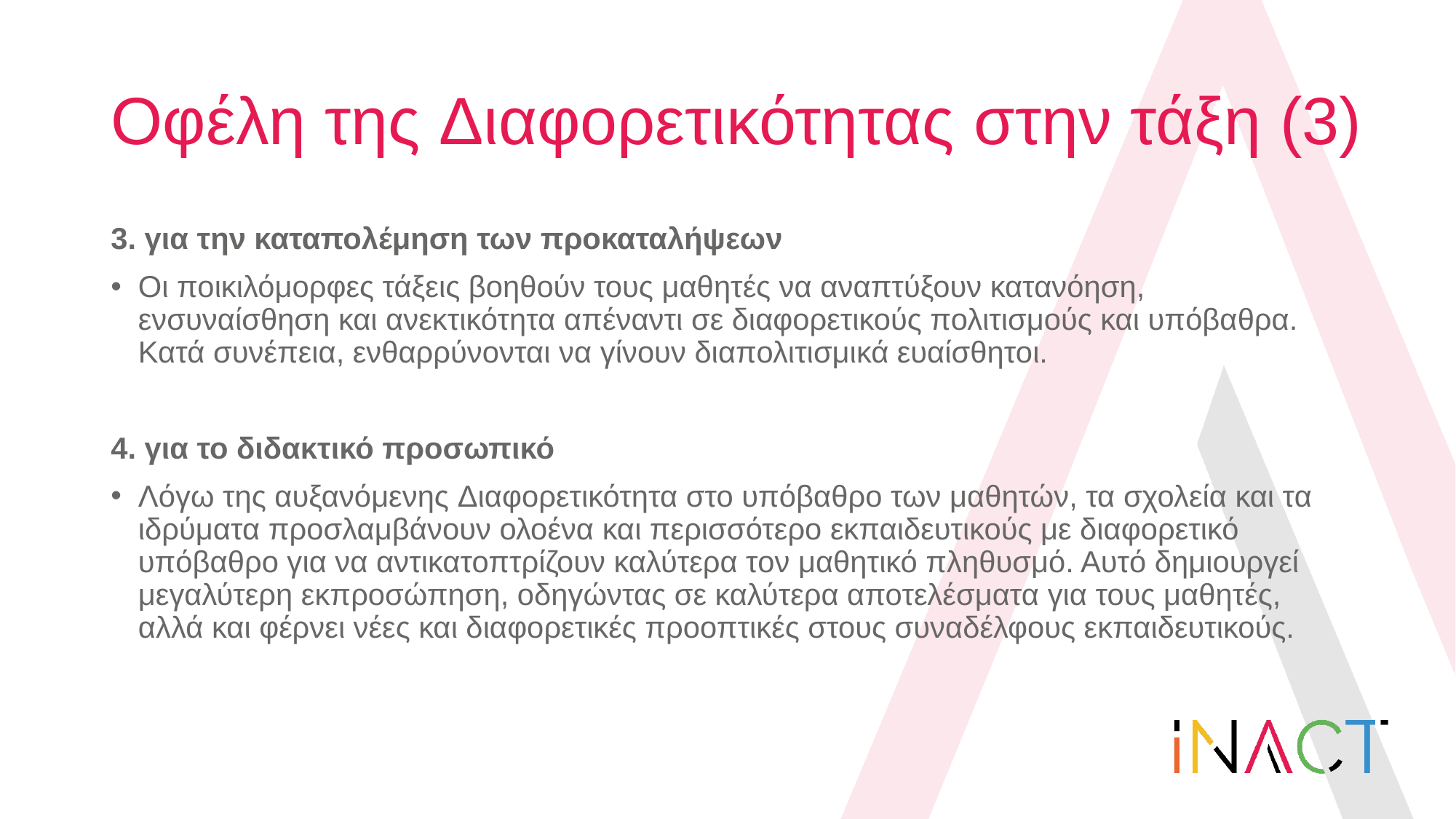

# Οφέλη της Διαφορετικότητας στην τάξη (3)
3. για την καταπολέμηση των προκαταλήψεων
Οι ποικιλόμορφες τάξεις βοηθούν τους μαθητές να αναπτύξουν κατανόηση, ενσυναίσθηση και ανεκτικότητα απέναντι σε διαφορετικούς πολιτισμούς και υπόβαθρα. Κατά συνέπεια, ενθαρρύνονται να γίνουν διαπολιτισμικά ευαίσθητοι.

4. για το διδακτικό προσωπικό
Λόγω της αυξανόμενης Διαφορετικότητα στο υπόβαθρο των μαθητών, τα σχολεία και τα ιδρύματα προσλαμβάνουν ολοένα και περισσότερο εκπαιδευτικούς με διαφορετικό υπόβαθρο για να αντικατοπτρίζουν καλύτερα τον μαθητικό πληθυσμό. Αυτό δημιουργεί μεγαλύτερη εκπροσώπηση, οδηγώντας σε καλύτερα αποτελέσματα για τους μαθητές, αλλά και φέρνει νέες και διαφορετικές προοπτικές στους συναδέλφους εκπαιδευτικούς.